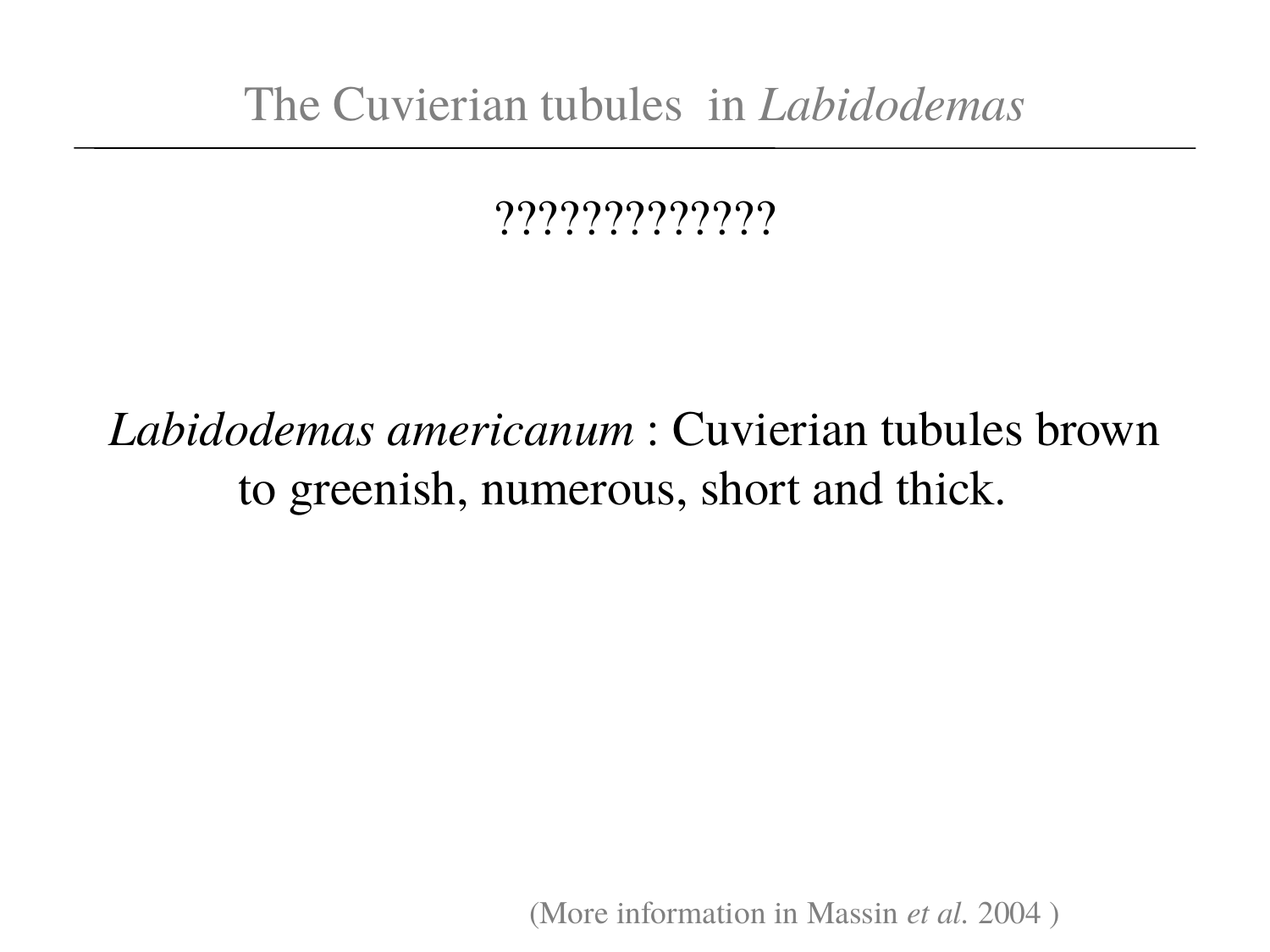

# The Cuvierian tubules  in Labidodemas
?????????????

Labidodemas americanum : Cuvierian tubules brown to greenish, numerous, short and thick.

(More information in Massin et al. 2004 )